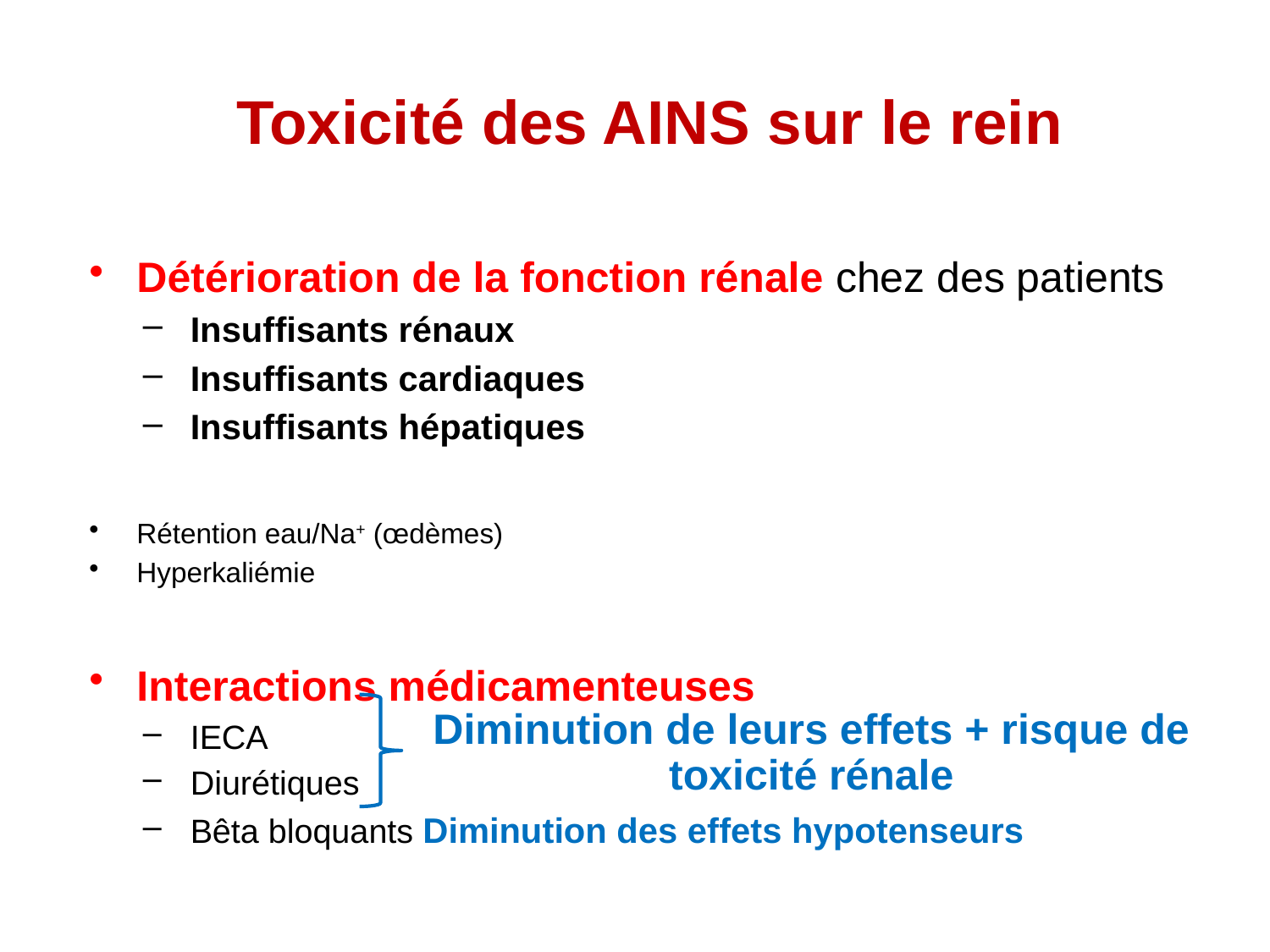

# Toxicité des AINS sur le rein
Détérioration de la fonction rénale chez des patients
Insuffisants rénaux
Insuffisants cardiaques
Insuffisants hépatiques

Rétention eau/Na+ (œdèmes)
Hyperkaliémie

Interactions médicamenteuses
IECA
Diurétiques
Bêta bloquants Diminution des effets hypotenseurs

Diminution de leurs effets + risque de toxicité rénale